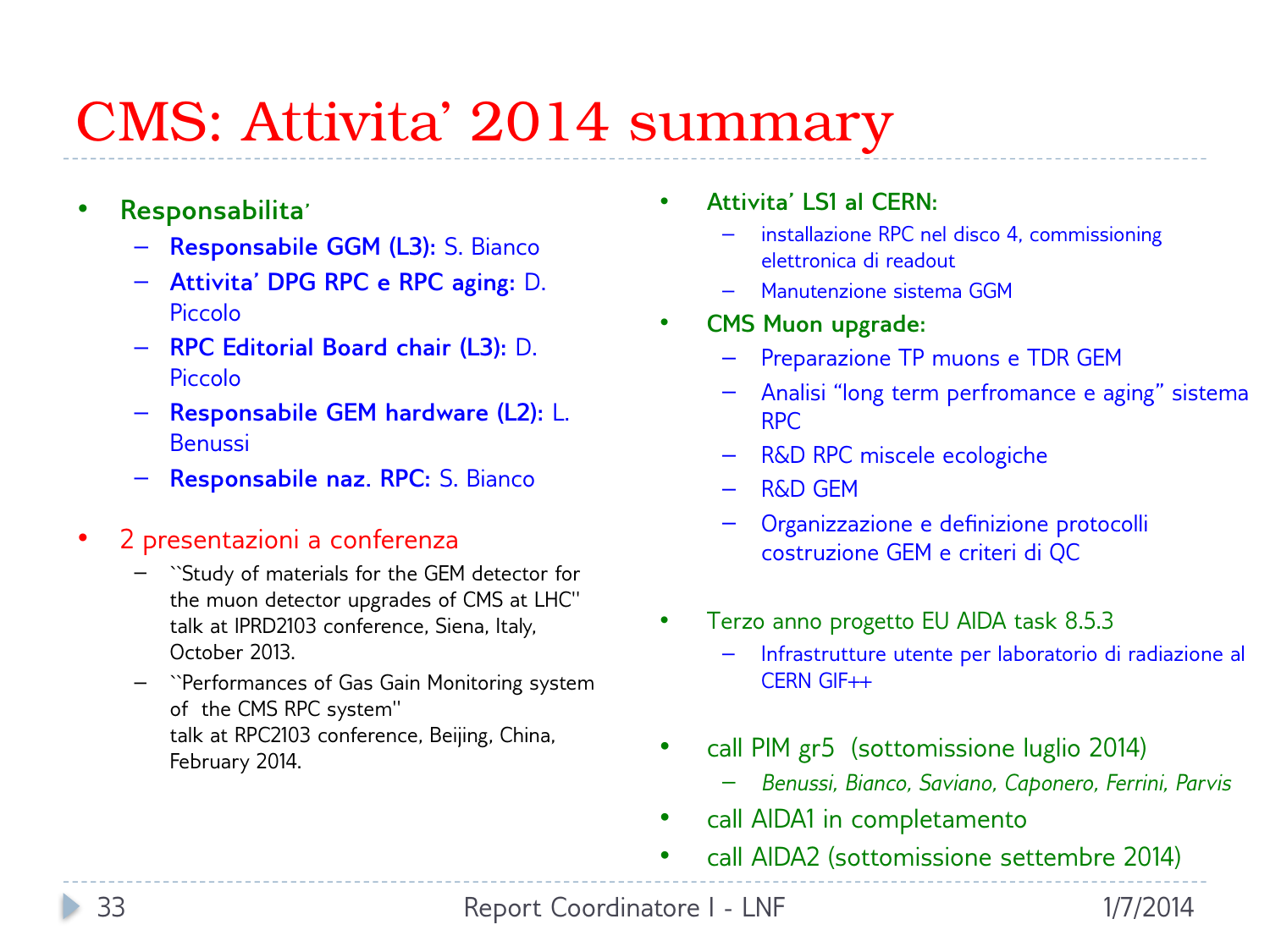

# CMS: Attivita’ 2014 summary
Attivita’ LS1 al CERN:
installazione RPC nel disco 4, commissioning elettronica di readout
Manutenzione sistema GGM
CMS Muon upgrade:
Preparazione TP muons e TDR GEM
Analisi “long term perfromance e aging” sistema RPC
R&D RPC miscele ecologiche
R&D GEM
Organizzazione e definizione protocolli costruzione GEM e criteri di QC

Terzo anno progetto EU AIDA task 8.5.3
Infrastrutture utente per laboratorio di radiazione al CERN GIF++

call PIM gr5  (sottomissione luglio 2014)
Benussi, Bianco, Saviano, Caponero, Ferrini, Parvis
call AIDA1 in completamento
call AIDA2 (sottomissione settembre 2014)

Responsabilita’
Responsabile GGM (L3): S. Bianco
Attivita’ DPG RPC e RPC aging: D. Piccolo
RPC Editorial Board chair (L3): D. Piccolo
Responsabile GEM hardware (L2): L. Benussi
Responsabile naz. RPC: S. Bianco

2 presentazioni a conferenza
``Study of materials for the GEM detector for the muon detector upgrades of CMS at LHC''
talk at IPRD2103 conference, Siena, Italy, October 2013.
``Performances of Gas Gain Monitoring system of  the CMS RPC system''
talk at RPC2103 conference, Beijing, China, February 2014.

33
Report Coordinatore I - LNF
1/7/2014